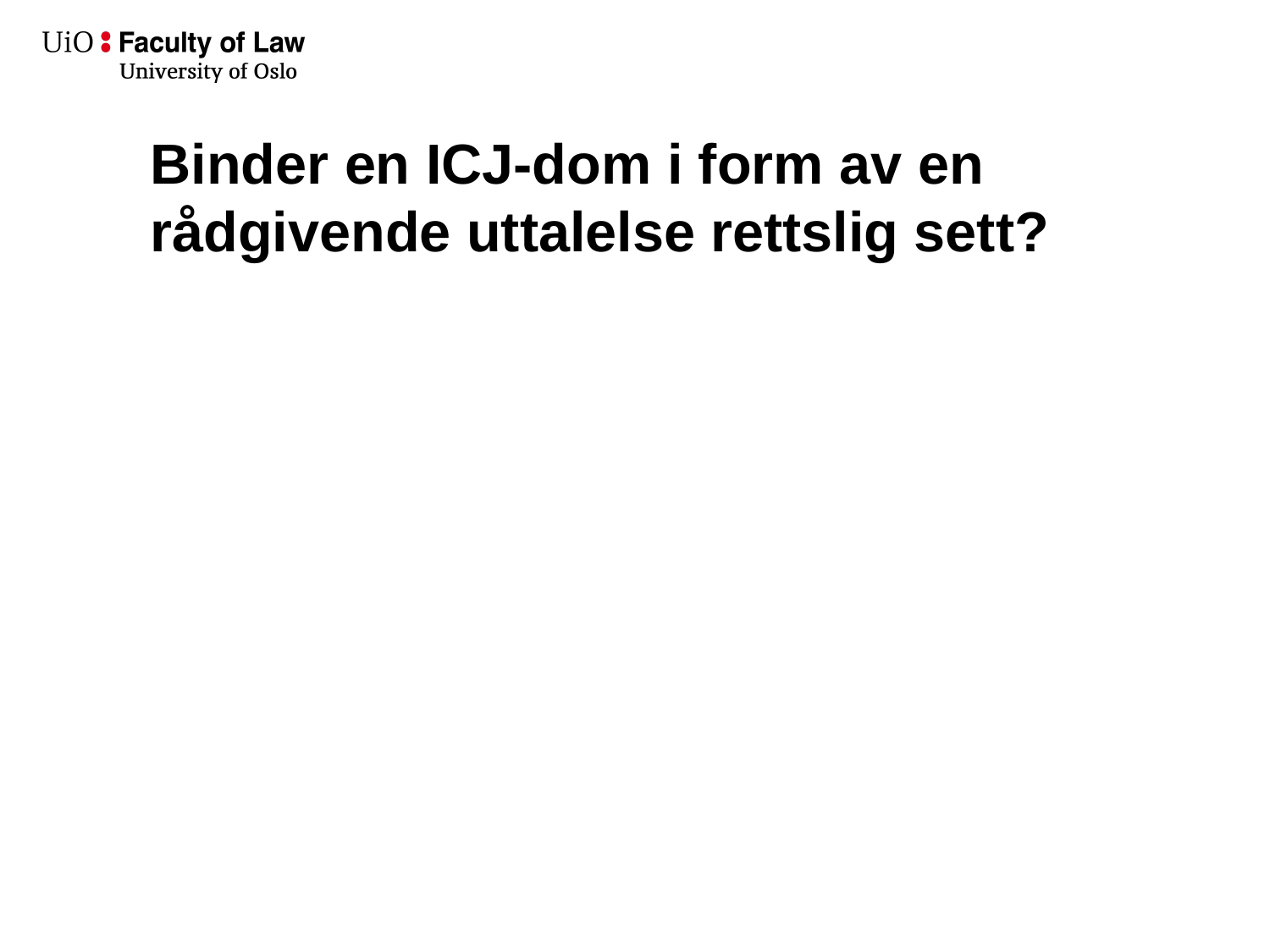

# Binder en ICJ-dom i form av en rådgivende uttalelse rettslig sett?